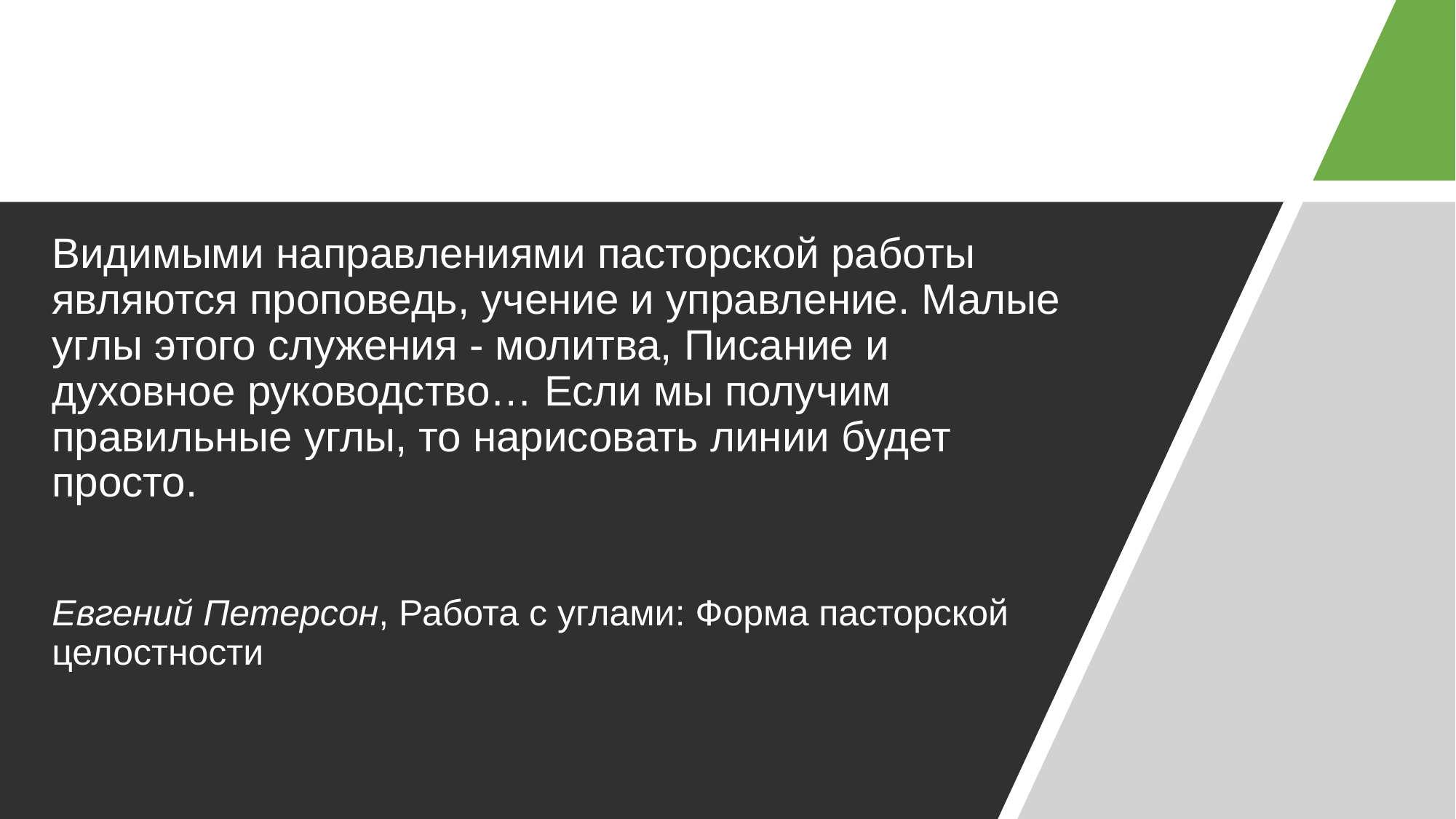

#

Видимыми направлениями пасторской работы являются проповедь, учение и управление. Малые углы этого служения - молитва, Писание и духовное руководство… Если мы получим правильные углы, то нарисовать линии будет просто.

Евгений Петерсон, Работа с углами: Форма пасторской целостности